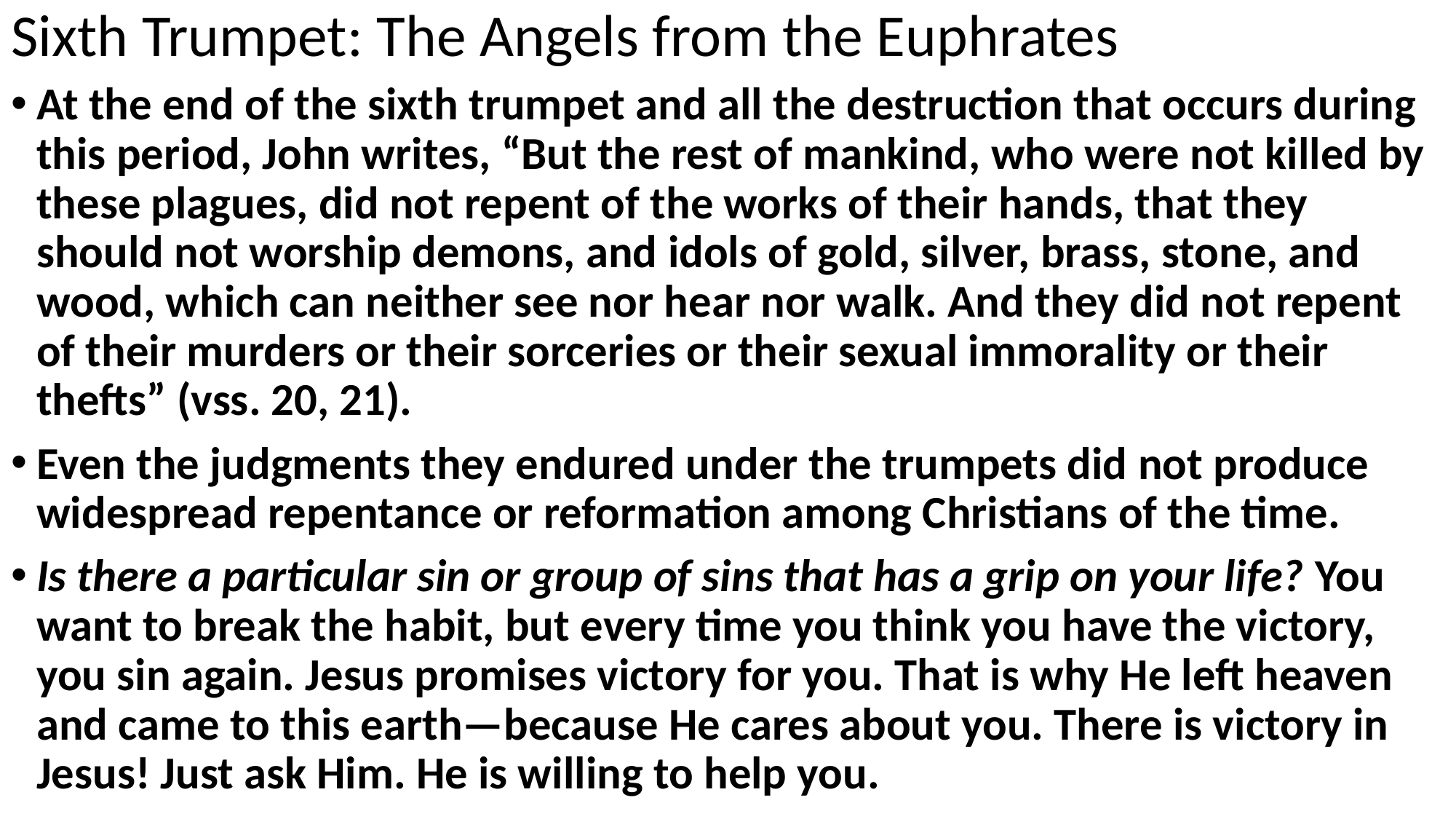

# Sixth Trumpet: The Angels from the Euphrates
At the end of the sixth trumpet and all the destruction that occurs during this period, John writes, “But the rest of mankind, who were not killed by these plagues, did not repent of the works of their hands, that they should not worship demons, and idols of gold, silver, brass, stone, and wood, which can neither see nor hear nor walk. And they did not repent of their murders or their sorceries or their sexual immorality or their thefts” (vss. 20, 21).
Even the judgments they endured under the trumpets did not produce widespread repentance or reformation among Christians of the time.
Is there a particular sin or group of sins that has a grip on your life? You want to break the habit, but every time you think you have the victory, you sin again. Jesus promises victory for you. That is why He left heaven and came to this earth—because He cares about you. There is victory in Jesus! Just ask Him. He is willing to help you.